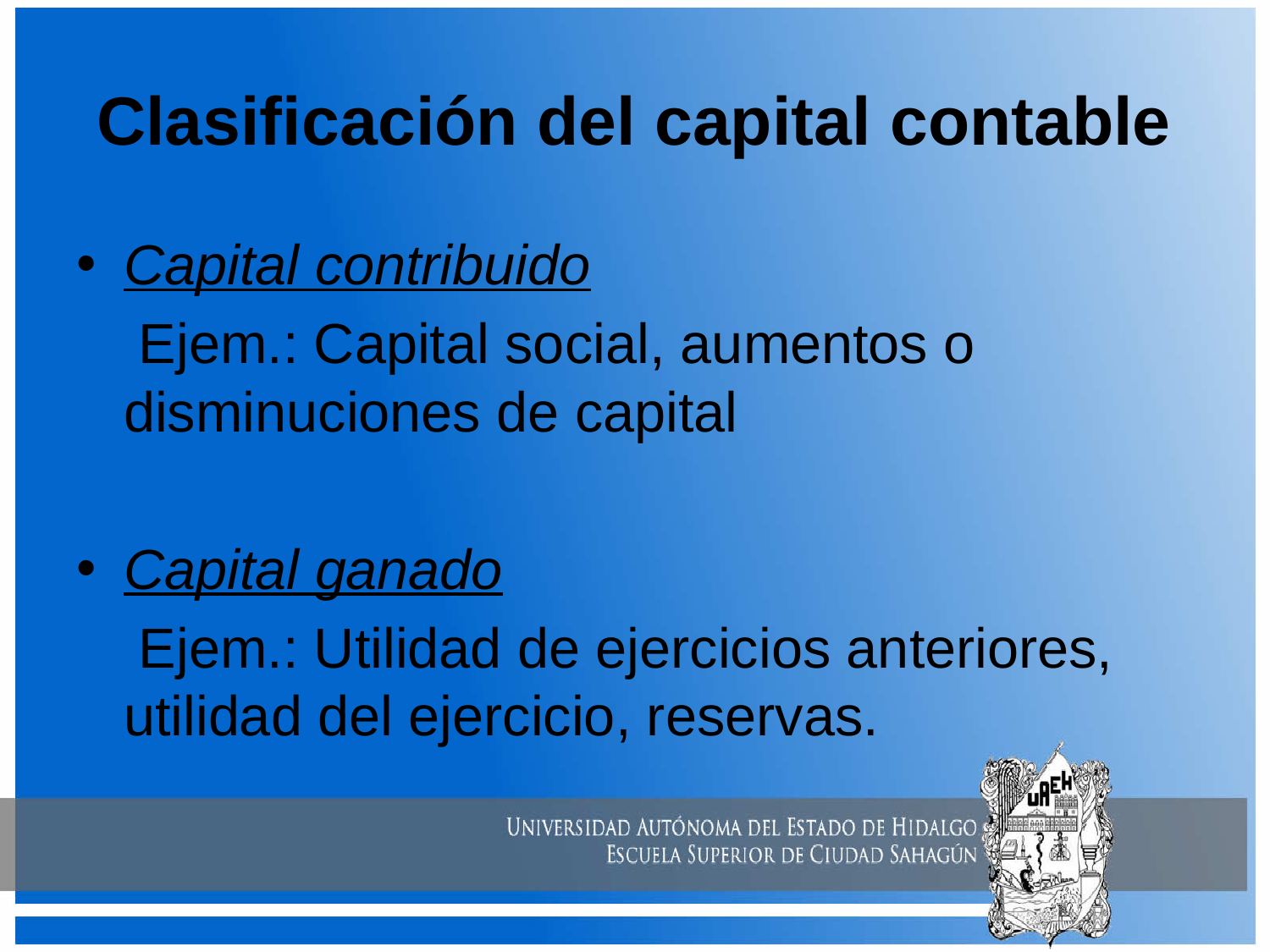

# Clasificación del capital contable
Capital contribuido
    Ejem.: Capital social, aumentos o disminuciones de capital

Capital ganado
    Ejem.: Utilidad de ejercicios anteriores, utilidad del ejercicio, reservas.